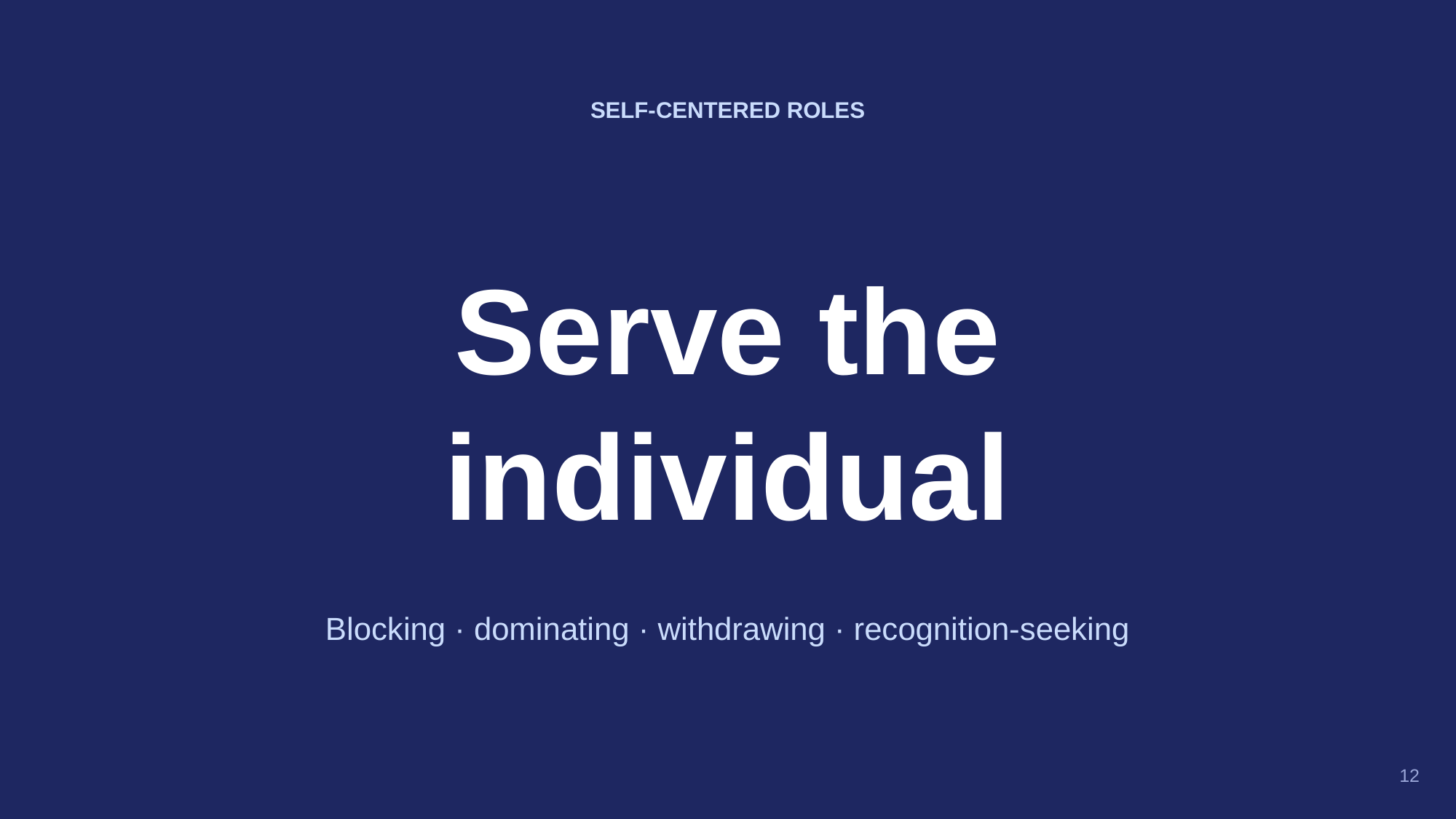

SELF-CENTERED ROLES
Serve the
individual
Blocking · dominating · withdrawing · recognition-seeking
12